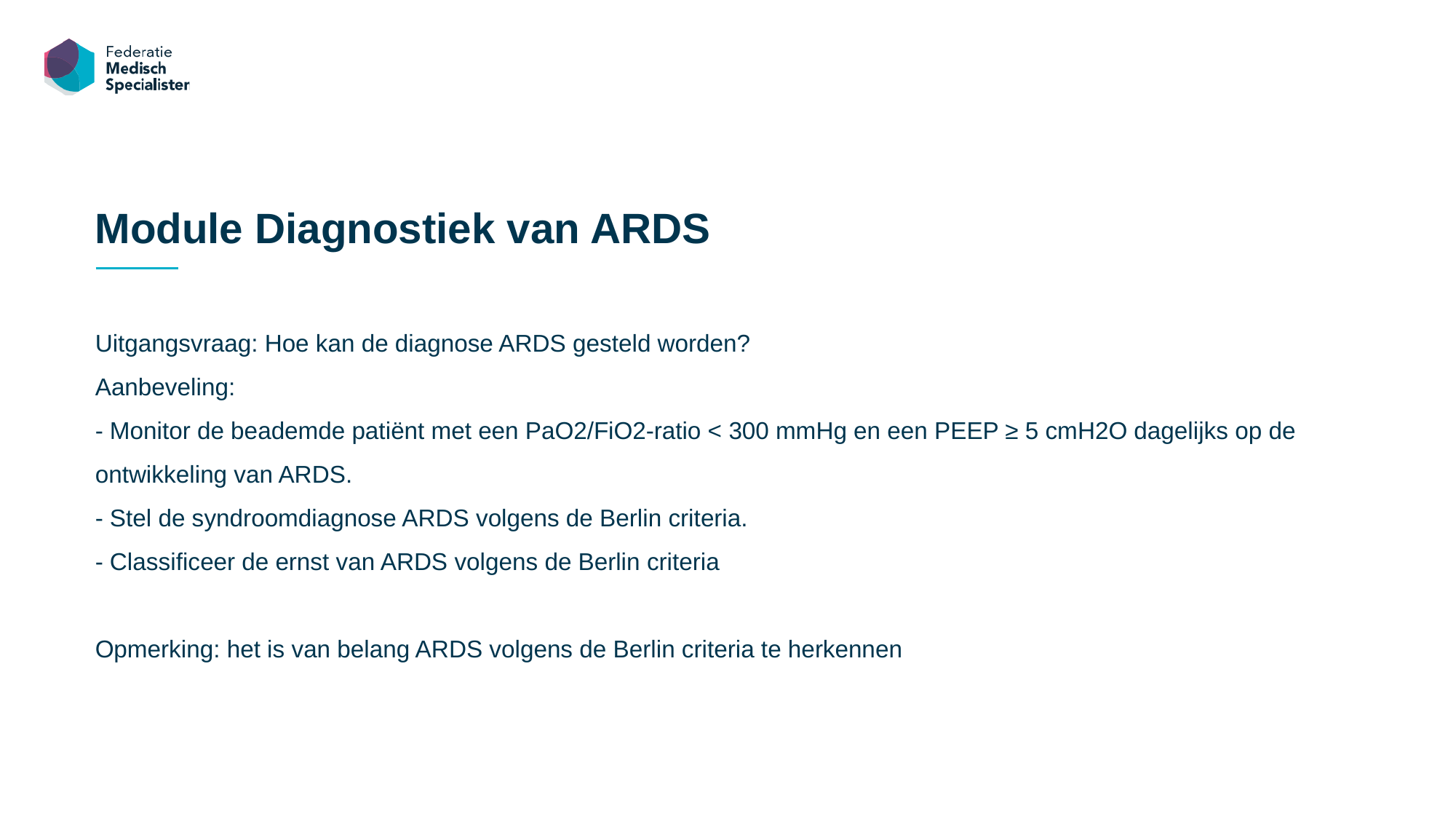

Module Diagnostiek van ARDS
Uitgangsvraag: Hoe kan de diagnose ARDS gesteld worden?
Aanbeveling:
- Monitor de beademde patiënt met een PaO2/FiO2-ratio < 300 mmHg en een PEEP ≥ 5 cmH2O dagelijks op de ontwikkeling van ARDS.
- Stel de syndroomdiagnose ARDS volgens de Berlin criteria.
- Classificeer de ernst van ARDS volgens de Berlin criteria

Opmerking: het is van belang ARDS volgens de Berlin criteria te herkennen